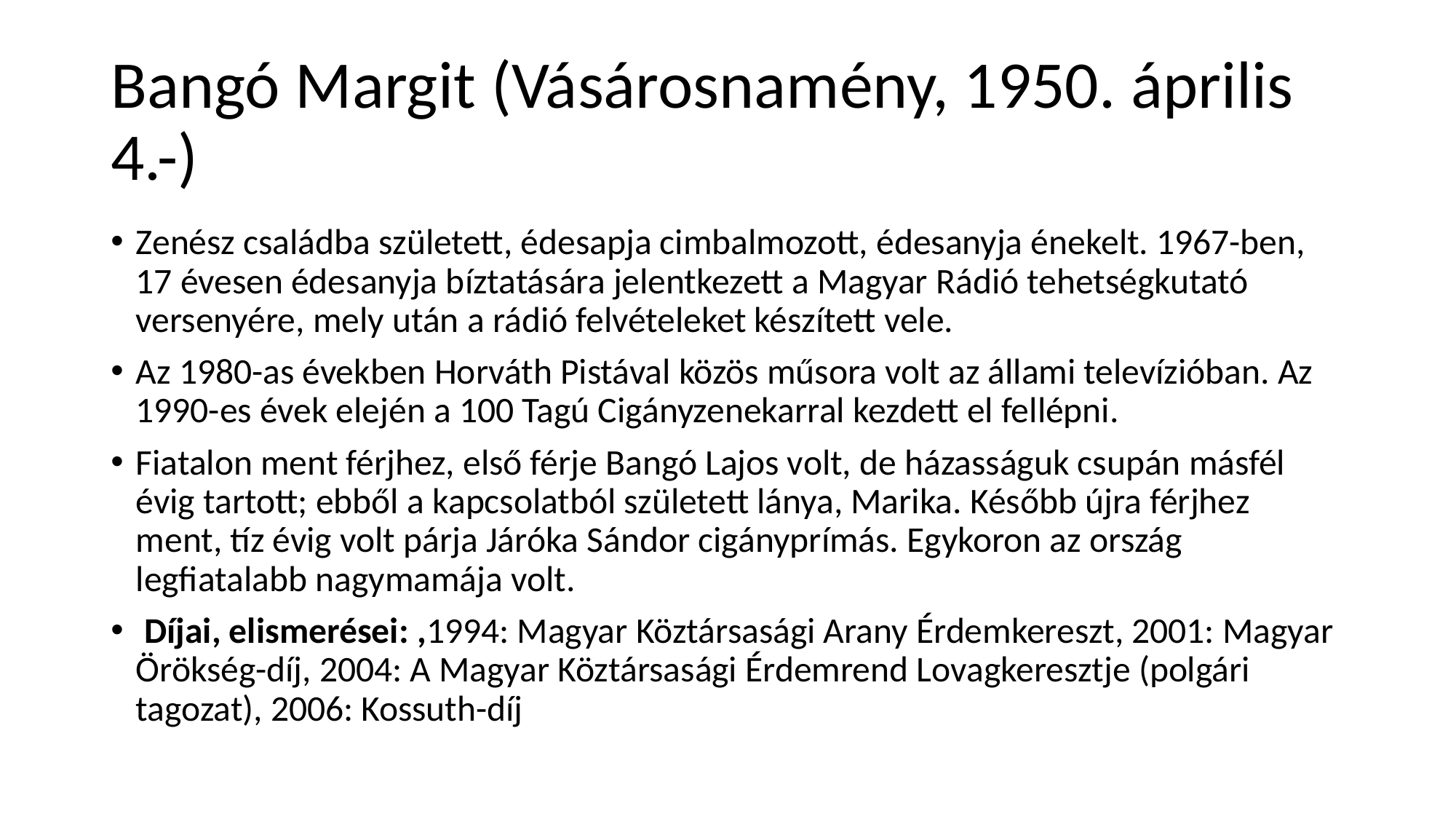

# Bangó Margit (Vásárosnamény, 1950. április 4.-)
Zenész családba született, édesapja cimbalmozott, édesanyja énekelt. 1967-ben, 17 évesen édesanyja bíztatására jelentkezett a Magyar Rádió tehetségkutató versenyére, mely után a rádió felvételeket készített vele.
Az 1980-as években Horváth Pistával közös műsora volt az állami televízióban. Az 1990-es évek elején a 100 Tagú Cigányzenekarral kezdett el fellépni.
Fiatalon ment férjhez, első férje Bangó Lajos volt, de házasságuk csupán másfél évig tartott; ebből a kapcsolatból született lánya, Marika. Később újra férjhez ment, tíz évig volt párja Járóka Sándor cigányprímás. Egykoron az ország legfiatalabb nagymamája volt.
 Díjai, elismerései: ,1994: Magyar Köztársasági Arany Érdemkereszt, 2001: Magyar Örökség-díj, 2004: A Magyar Köztársasági Érdemrend Lovagkeresztje (polgári tagozat), 2006: Kossuth-díj